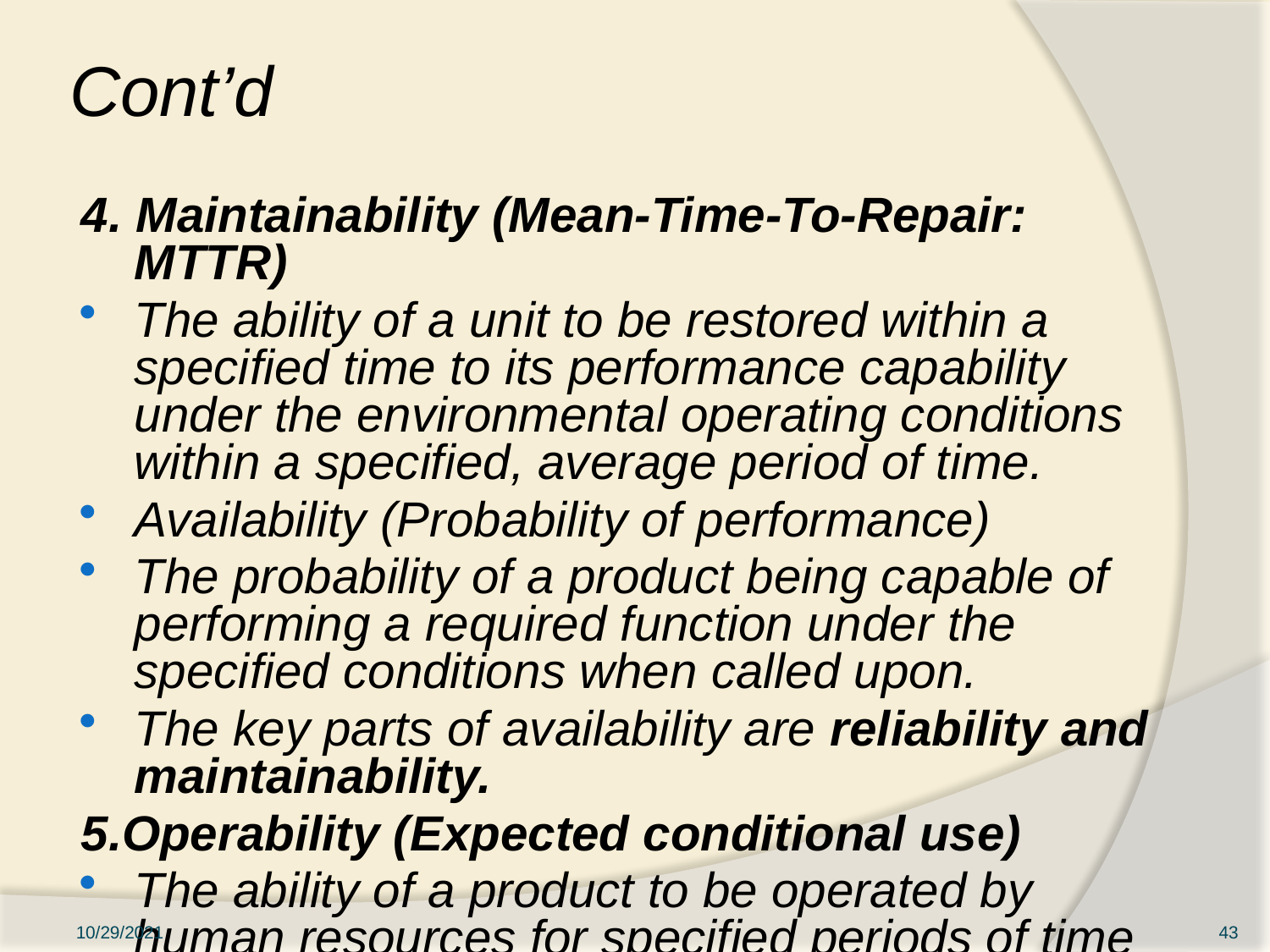

# Cont’d
4. Maintainability (Mean-Time-To-Repair: MTTR)
The ability of a unit to be restored within a specified time to its performance capability under the environmental operating conditions within a specified, average period of time.
Availability (Probability of performance)
The probability of a product being capable of performing a required function under the specified conditions when called upon.
The key parts of availability are reliability and maintainability.
5.Operability (Expected conditional use)
The ability of a product to be operated by human resources for specified periods of time under given conditions without significant degradation of the output.

10/29/2021
43